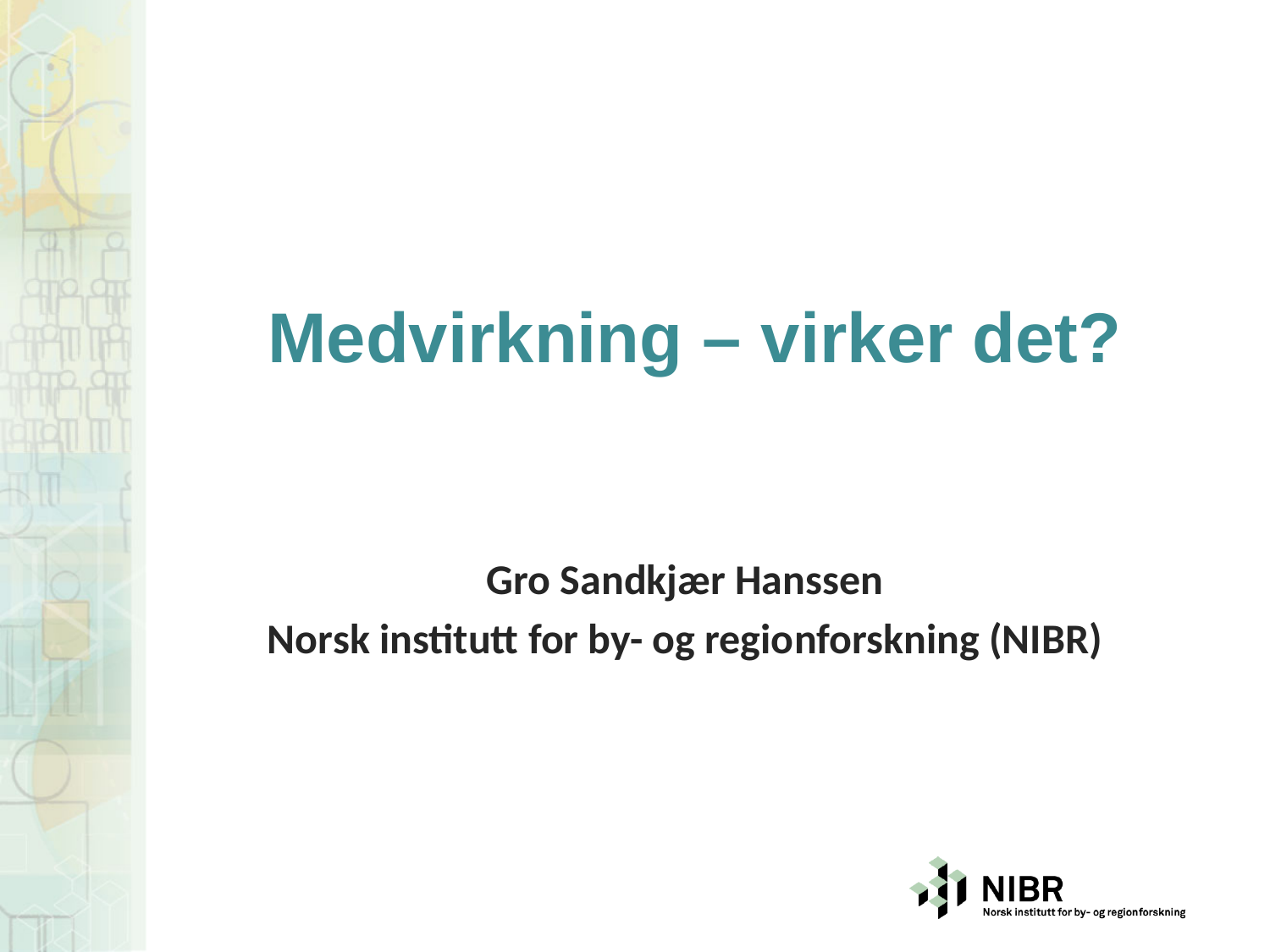

Medvirkning – virker det?
Gro Sandkjær Hanssen
Norsk institutt for by- og regionforskning (NIBR)

#